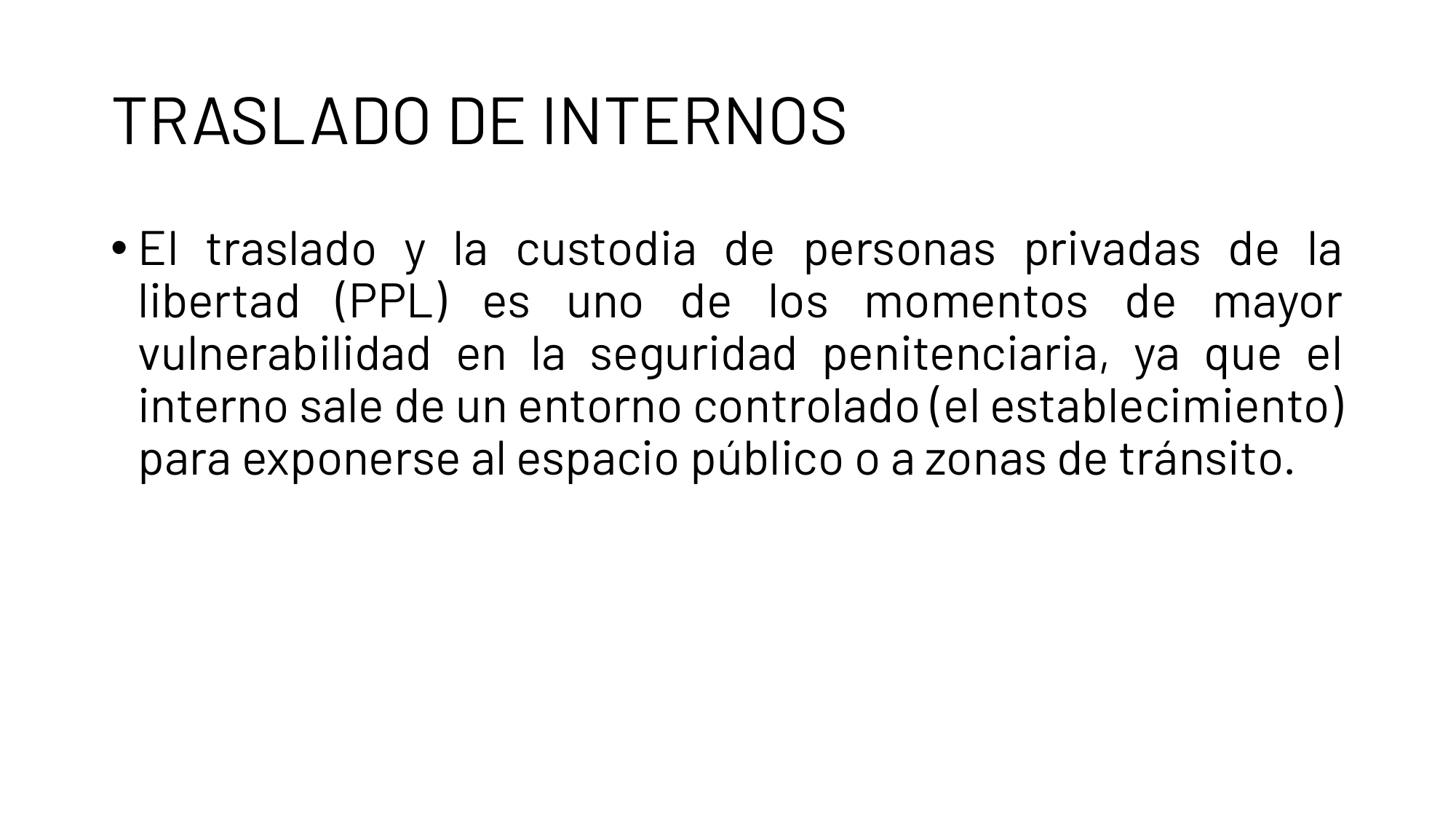

# TRASLADO DE INTERNOS
El traslado y la custodia de personas privadas de la libertad (PPL) es uno de los momentos de mayor vulnerabilidad en la seguridad penitenciaria, ya que el interno sale de un entorno controlado (el establecimiento) para exponerse al espacio público o a zonas de tránsito.